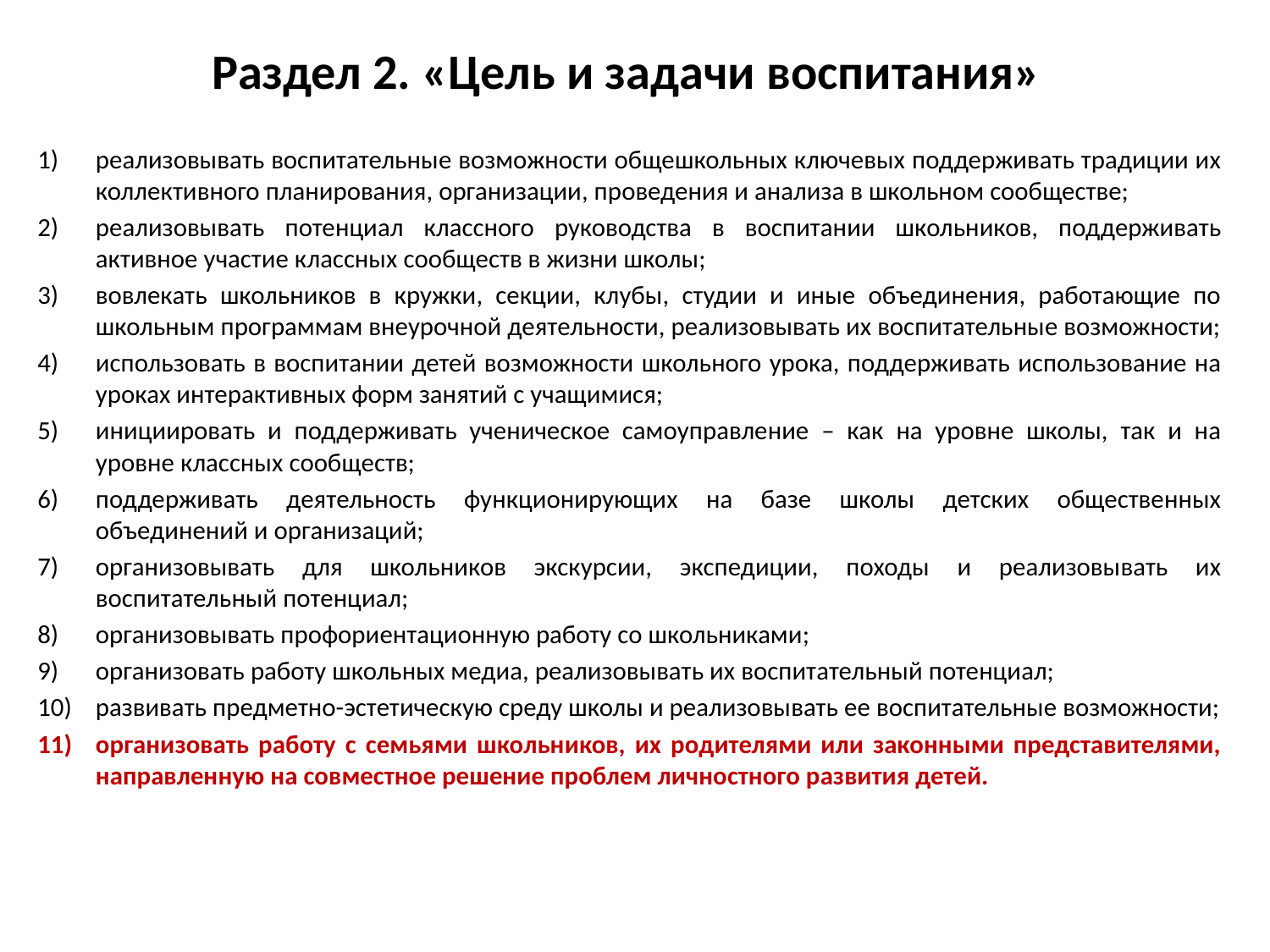

# Раздел 2. «Цель и задачи воспитания»
реализовывать воспитательные возможности общешкольных ключевых поддерживать традиции их коллективного планирования, организации, проведения и анализа в школьном сообществе;
реализовывать потенциал классного руководства в воспитании школьников, поддерживать активное участие классных сообществ в жизни школы;
вовлекать школьников в кружки, секции, клубы, студии и иные объединения, работающие по школьным программам внеурочной деятельности, реализовывать их воспитательные возможности;
использовать в воспитании детей возможности школьного урока, поддерживать использование на уроках интерактивных форм занятий с учащимися;
инициировать и поддерживать ученическое самоуправление – как на уровне школы, так и на уровне классных сообществ;
поддерживать деятельность функционирующих на базе школы детских общественных объединений и организаций;
организовывать для школьников экскурсии, экспедиции, походы и реализовывать их воспитательный потенциал;
организовывать профориентационную работу со школьниками;
организовать работу школьных медиа, реализовывать их воспитательный потенциал;
развивать предметно-эстетическую среду школы и реализовывать ее воспитательные возможности;
организовать работу с семьями школьников, их родителями или законными представителями, направленную на совместное решение проблем личностного развития детей.